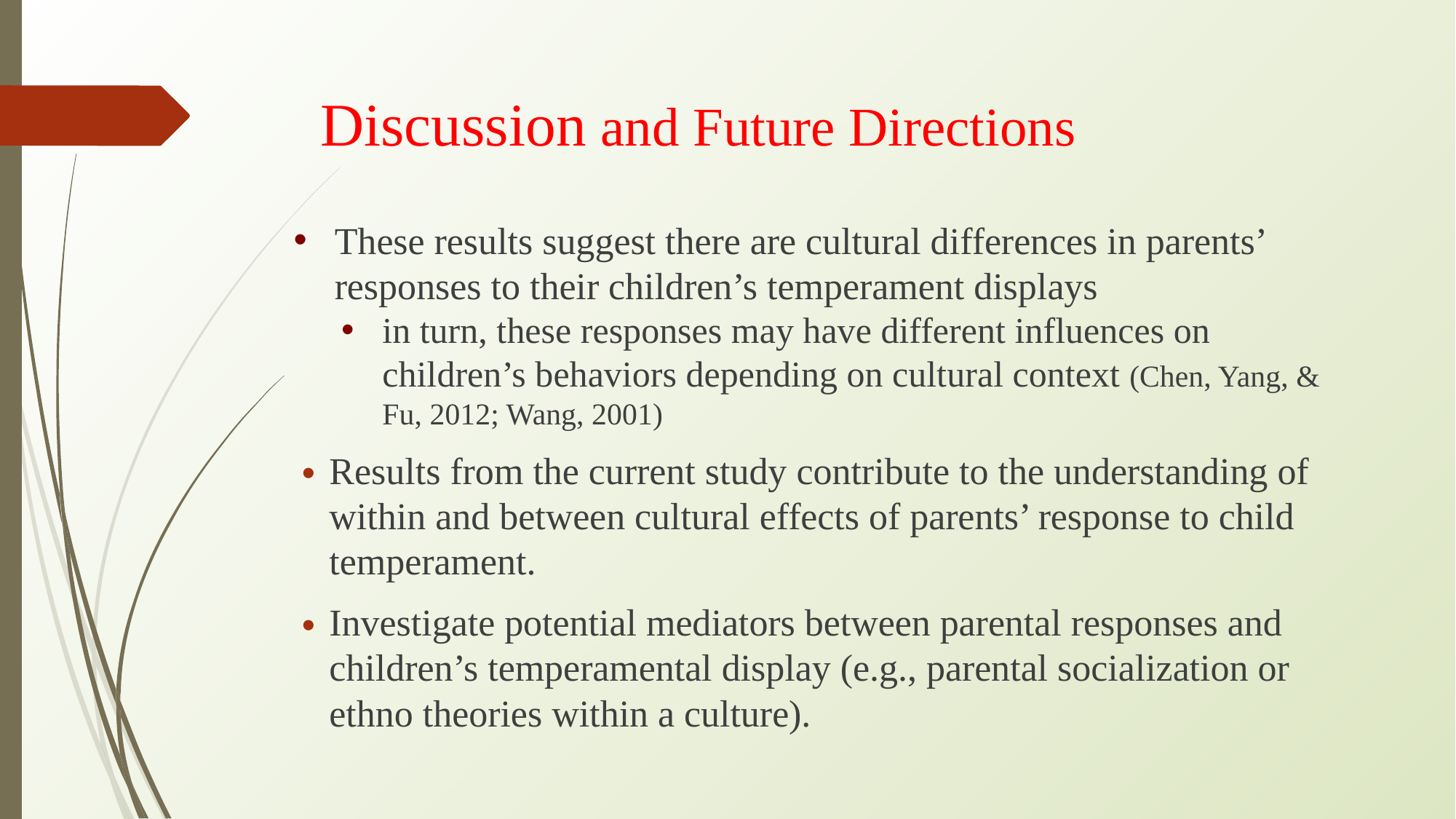

# Discussion and Future Directions

These results suggest there are cultural differences in parents’ responses to their children’s temperament displays
in turn, these responses may have different influences on children’s behaviors depending on cultural context (Chen, Yang, & Fu, 2012; Wang, 2001)
Results from the current study contribute to the understanding of within and between cultural effects of parents’ response to child temperament.
Investigate potential mediators between parental responses and children’s temperamental display (e.g., parental socialization or ethno theories within a culture).